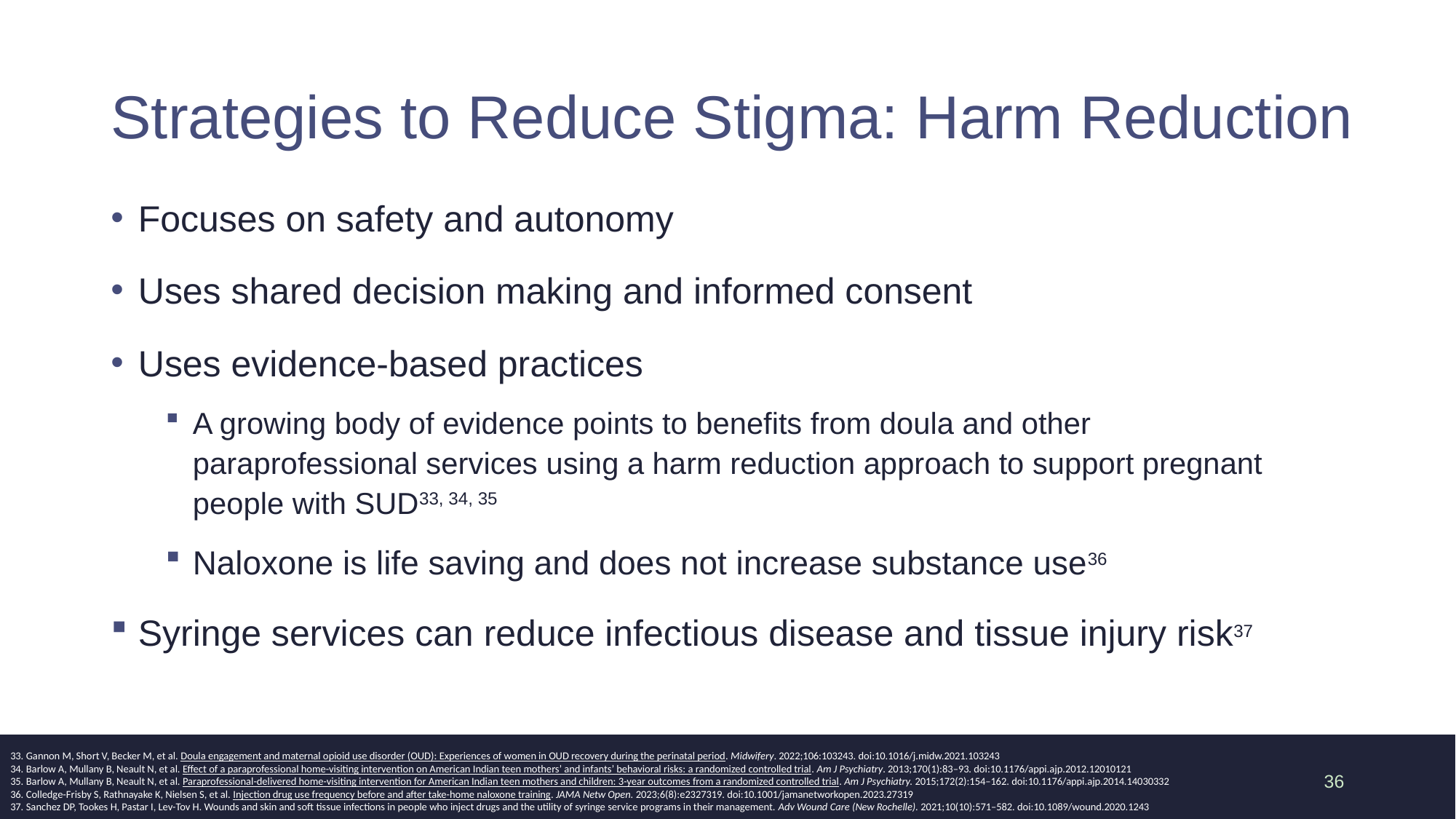

# Strategies to Reduce Stigma: Harm Reduction
Focuses on safety and autonomy
Uses shared decision making and informed consent
Uses evidence-based practices
A growing body of evidence points to benefits from doula and other paraprofessional services using a harm reduction approach to support pregnant people with SUD33, 34, 35
Naloxone is life saving and does not increase substance use36
Syringe services can reduce infectious disease and tissue injury risk37

33. Gannon M, Short V, Becker M, et al. Doula engagement and maternal opioid use disorder (OUD): Experiences of women in OUD recovery during the perinatal period. Midwifery. 2022;106:103243. doi:10.1016/j.midw.2021.103243​​
34. Barlow A, Mullany B, Neault N, et al. Effect of a paraprofessional home-visiting intervention on American Indian teen mothers’ and infants’ behavioral risks: a randomized controlled trial. Am J Psychiatry. 2013;170(1):83–93. doi:10.1176/appi.ajp.2012.12010121​​
35. Barlow A, Mullany B, Neault N, et al. Paraprofessional-delivered home-visiting intervention for American Indian teen mothers and children: 3-year outcomes from a randomized controlled trial. Am J Psychiatry. 2015;172(2):154–162. doi:10.1176/appi.ajp.2014.14030332​​
36. Colledge-Frisby S, Rathnayake K, Nielsen S, et al. Injection drug use frequency before and after take-home naloxone training. JAMA Netw Open. 2023;6(8):e2327319. doi:10.1001/jamanetworkopen.2023.27319​​
37. Sanchez DP, Tookes H, Pastar I, Lev-Tov H. Wounds and skin and soft tissue infections in people who inject drugs and the utility of syringe service programs in their management. Adv Wound Care (New Rochelle). 2021;10(10):571–582. doi:10.1089/wound.2020.1243​
36